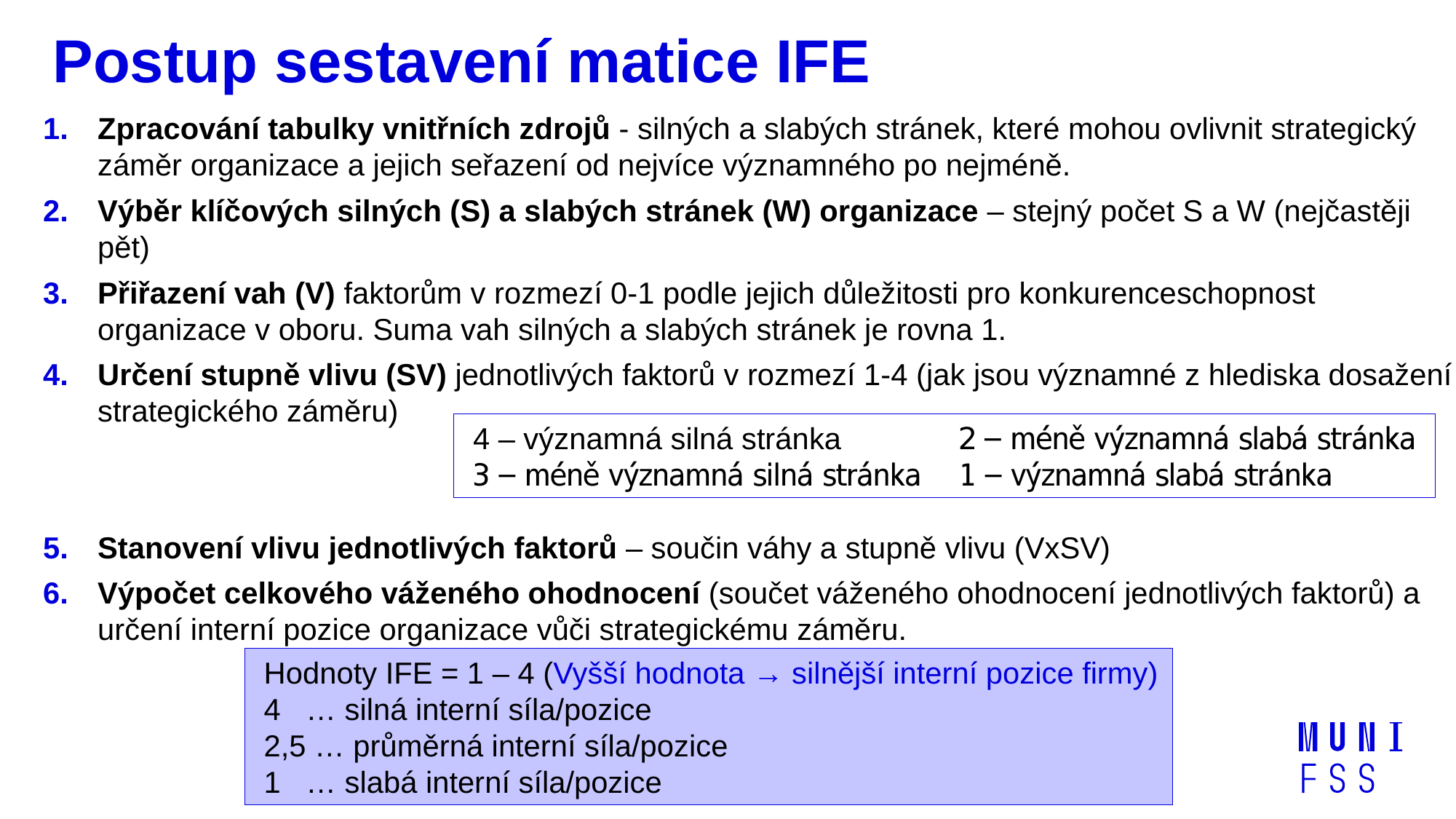

# Postup sestavení matice IFE
Zpracování tabulky vnitřních zdrojů - silných a slabých stránek, které mohou ovlivnit strategický záměr organizace a jejich seřazení od nejvíce významného po nejméně.
Výběr klíčových silných (S) a slabých stránek (W) organizace – stejný počet S a W (nejčastěji pět)
Přiřazení vah (V) faktorům v rozmezí 0-1 podle jejich důležitosti pro konkurenceschopnost organizace v oboru. Suma vah silných a slabých stránek je rovna 1.
Určení stupně vlivu (SV) jednotlivých faktorů v rozmezí 1-4 (jak jsou významné z hlediska dosažení strategického záměru)

Stanovení vlivu jednotlivých faktorů – součin váhy a stupně vlivu (VxSV)
Výpočet celkového váženého ohodnocení (součet váženého ohodnocení jednotlivých faktorů) a určení interní pozice organizace vůči strategickému záměru.

4 – významná silná stránka              2 – méně významná slabá stránka
3 – méně významná silná stránka    1 – významná slabá stránka
Hodnoty IFE = 1 – 4 (Vyšší hodnota → silnější interní pozice firmy)
4   … silná interní síla/pozice
2,5 … průměrná interní síla/pozice
1   … slabá interní síla/pozice